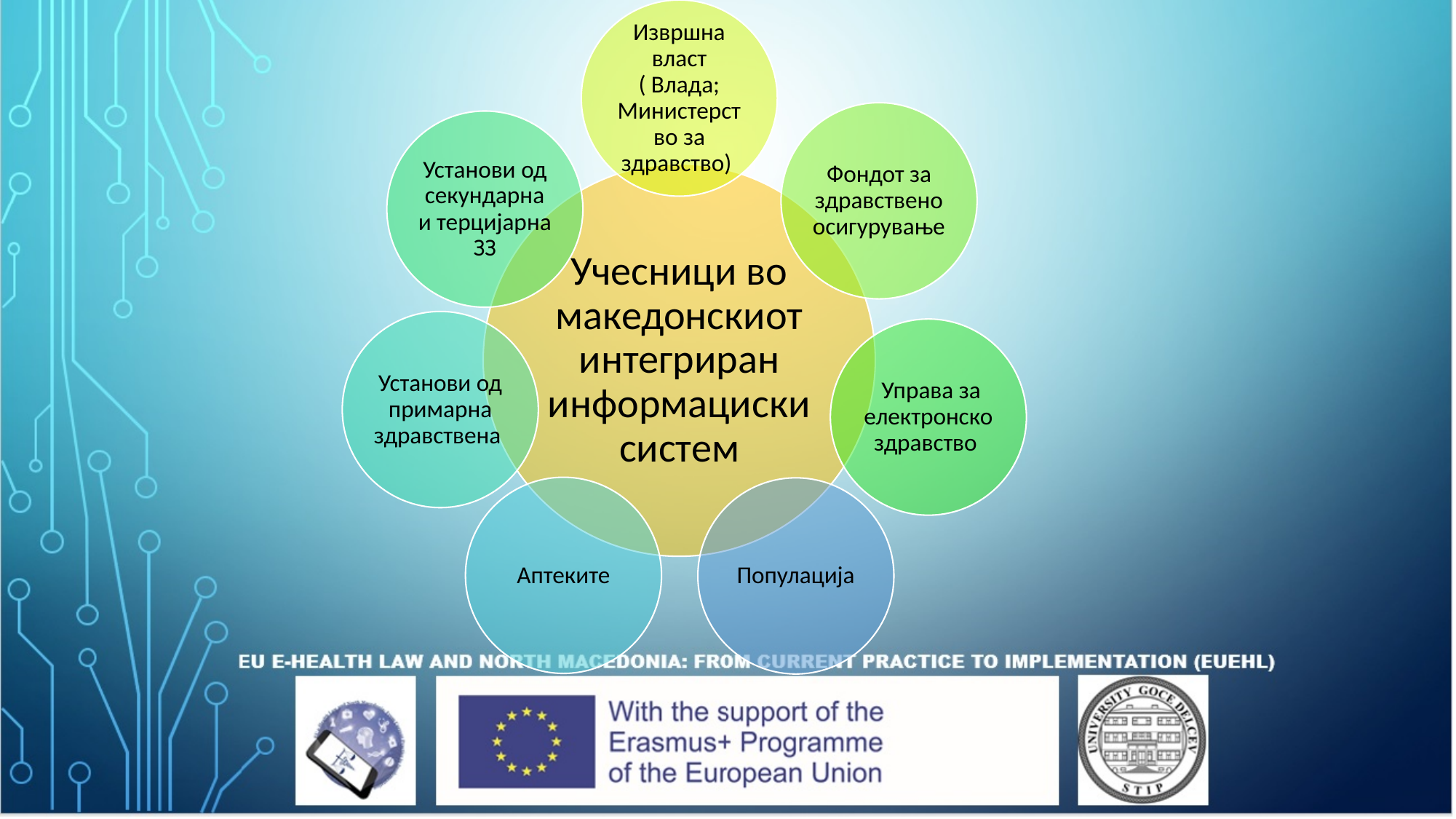

Учесници во македонскиот интегриран информациски систем
Извршна власт ( Влада; Министерство за здравство)
Фондот за здравствено осигурување
 Управа за електронско здравство
Установи од секундарна и терцијарна ЗЗ
Установи од примарна здравствена
Аптеките
Популација